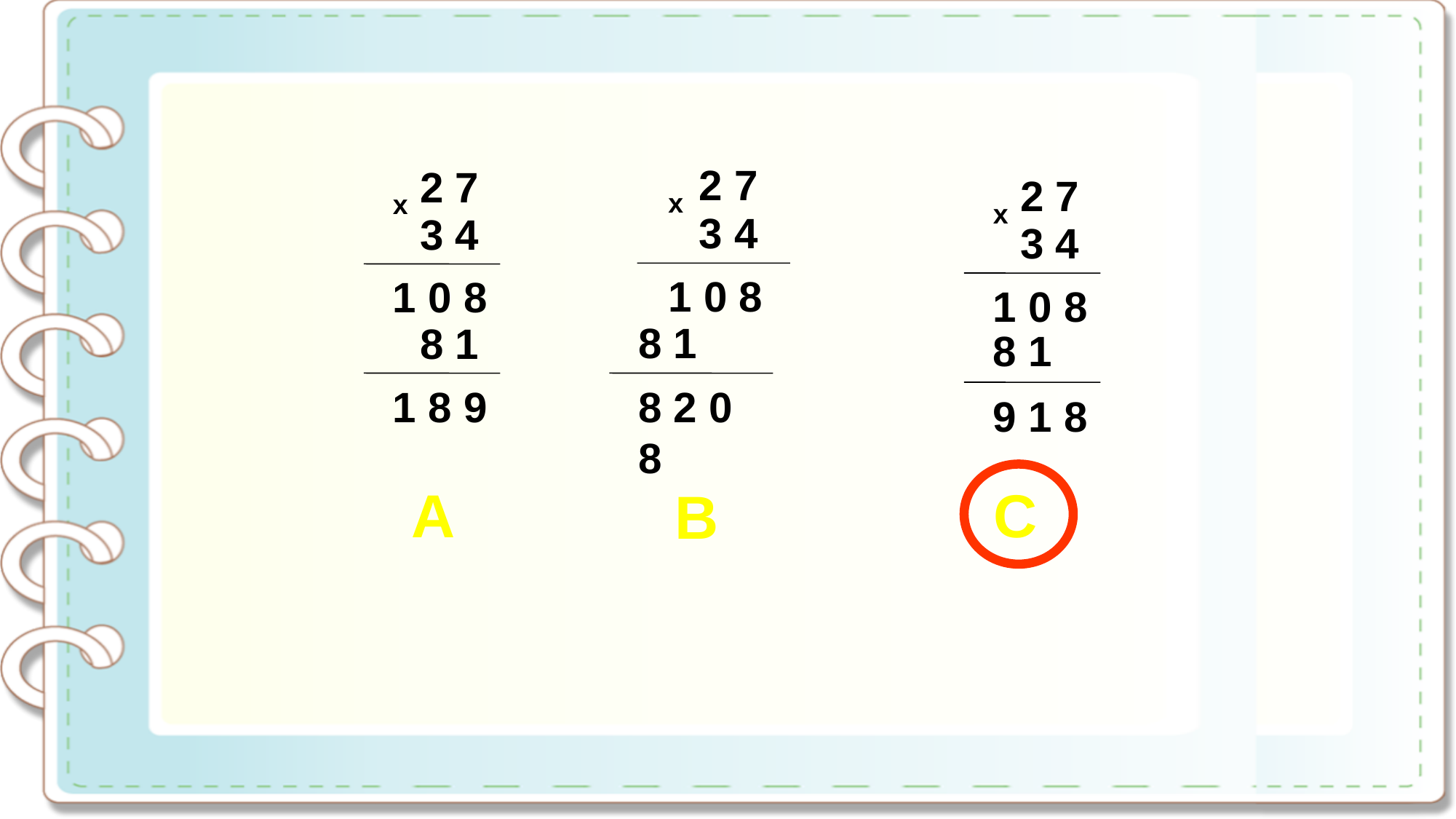

2 7
1 0 8

3 4
x
8 1

8 2 0 8
2 7
1 0 8

3 4
x
8 1

1 8 9
2 7
1 0 8

3 4
x
8 1

9 1 8

A
C
B